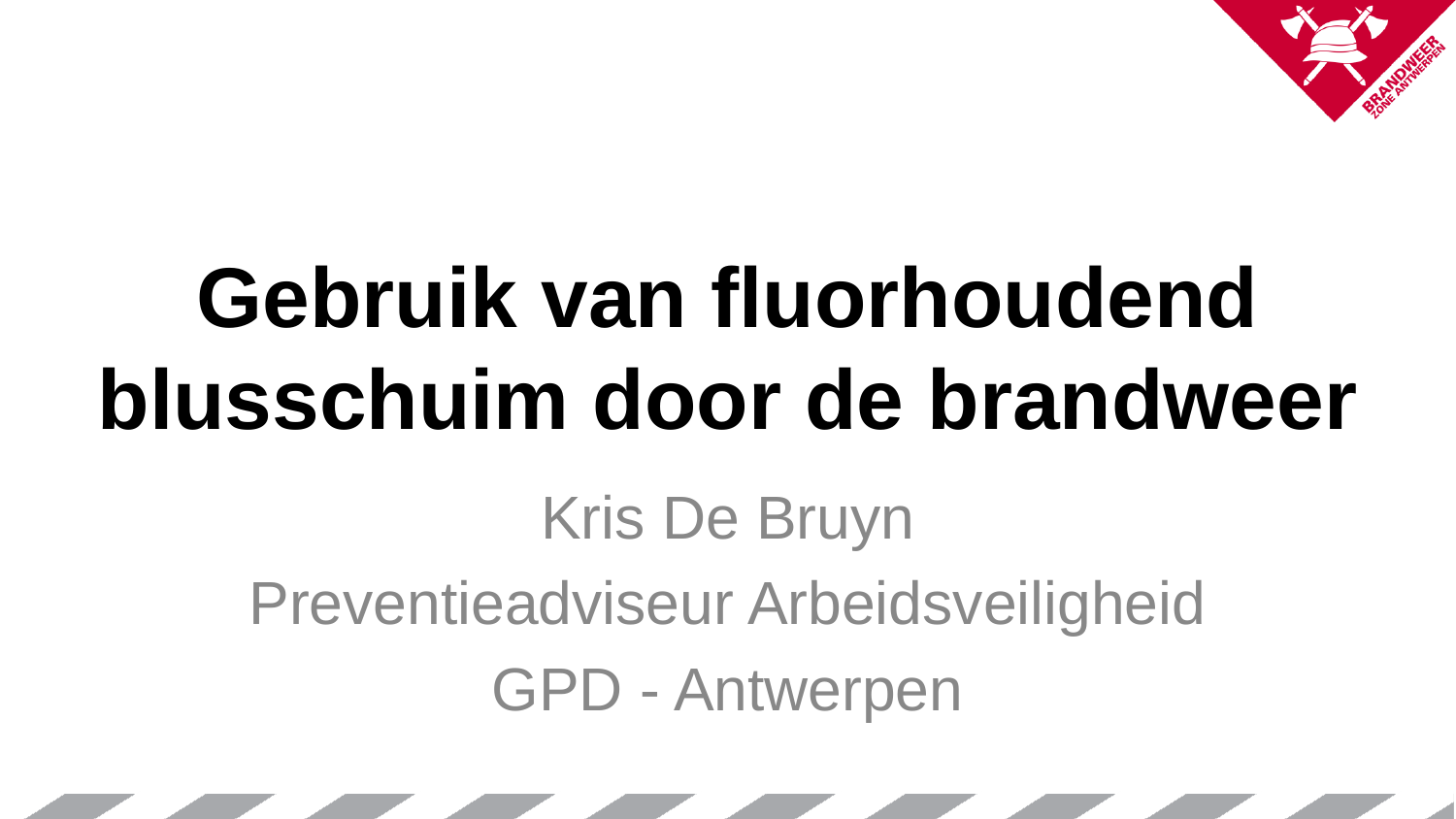

# Gebruik van fluorhoudend blusschuim door de brandweer
Kris De Bruyn
Preventieadviseur Arbeidsveiligheid
GPD - Antwerpen